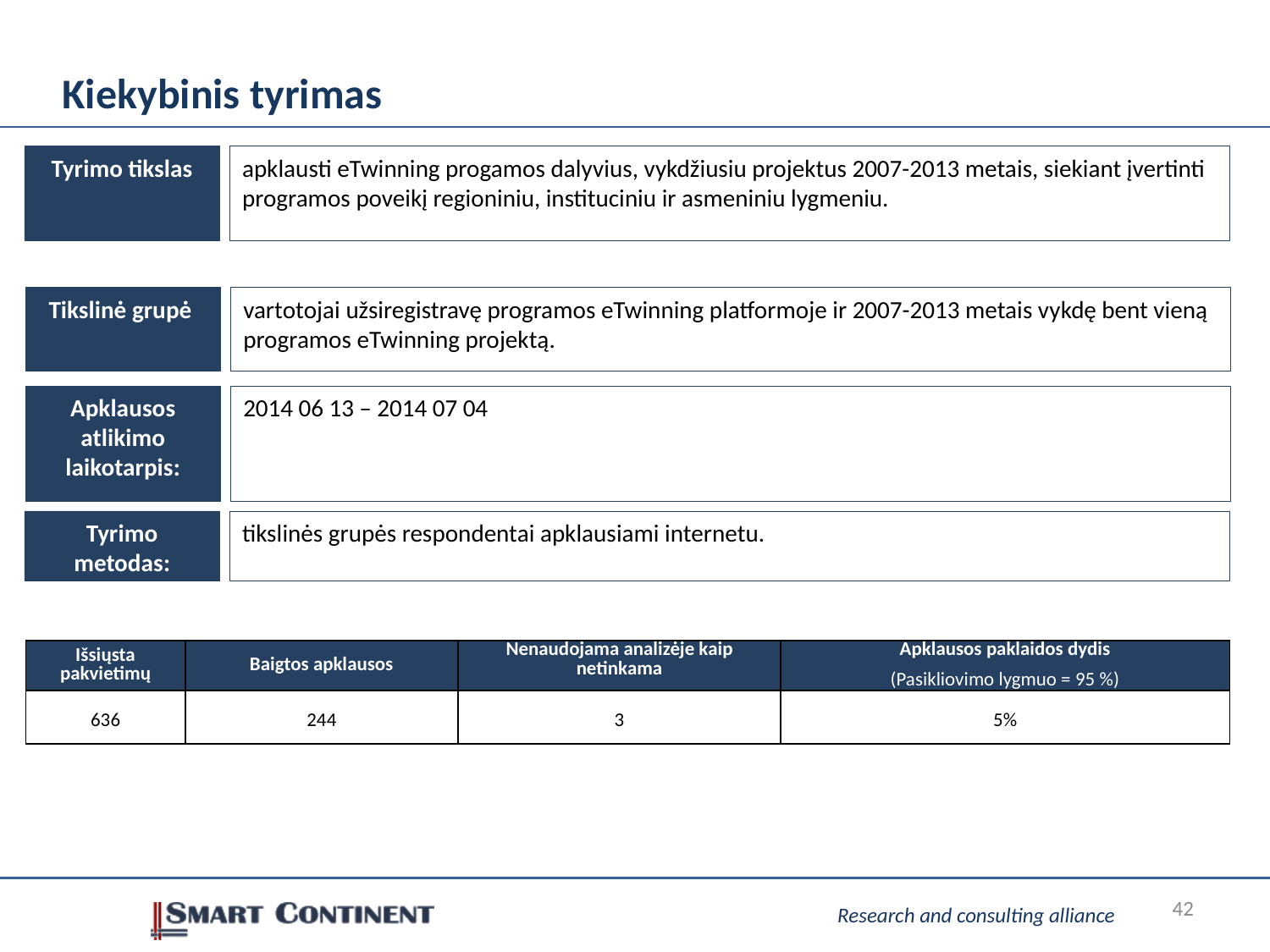

# Kiekybinis tyrimas
apklausti eTwinning progamos dalyvius, vykdžiusiu projektus 2007-2013 metais, siekiant įvertinti programos poveikį regioniniu, instituciniu ir asmeniniu lygmeniu.
Tyrimo tikslas
Tikslinė grupė
vartotojai užsiregistravę programos eTwinning platformoje ir 2007-2013 metais vykdę bent vieną programos eTwinning projektą.
2014 06 13 – 2014 07 04
Apklausos atlikimo laikotarpis:

Tyrimo metodas:
tikslinės grupės respondentai apklausiami internetu.
| Išsiųsta pakvietimų | Baigtos apklausos | Nenaudojama analizėje kaip netinkama | Apklausos paklaidos dydis (Pasikliovimo lygmuo = 95 %) |
| --- | --- | --- | --- |
| 636 | 244 | 3 | 5% |
42